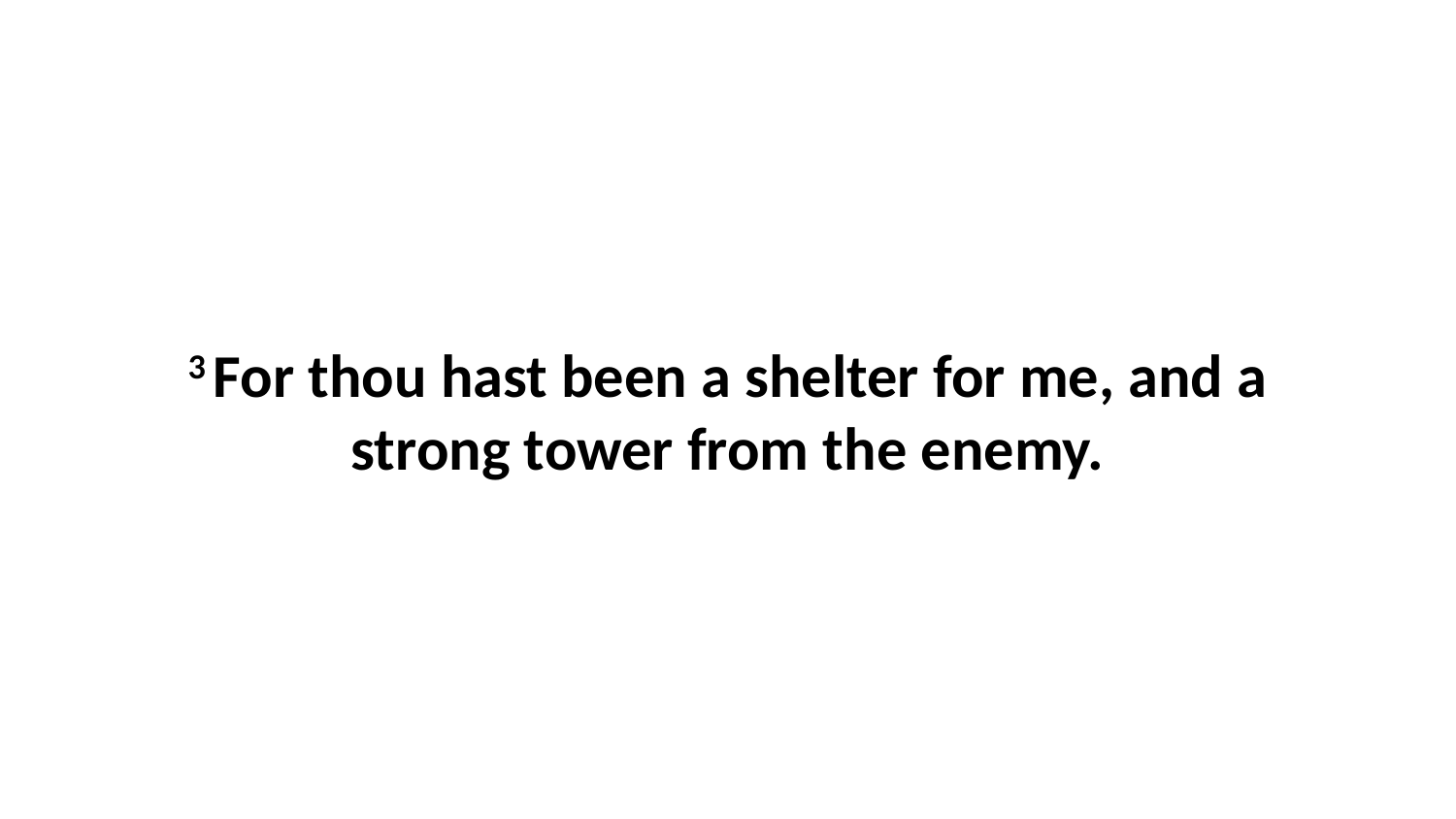

3 For thou hast been a shelter for me, and a strong tower from the enemy.